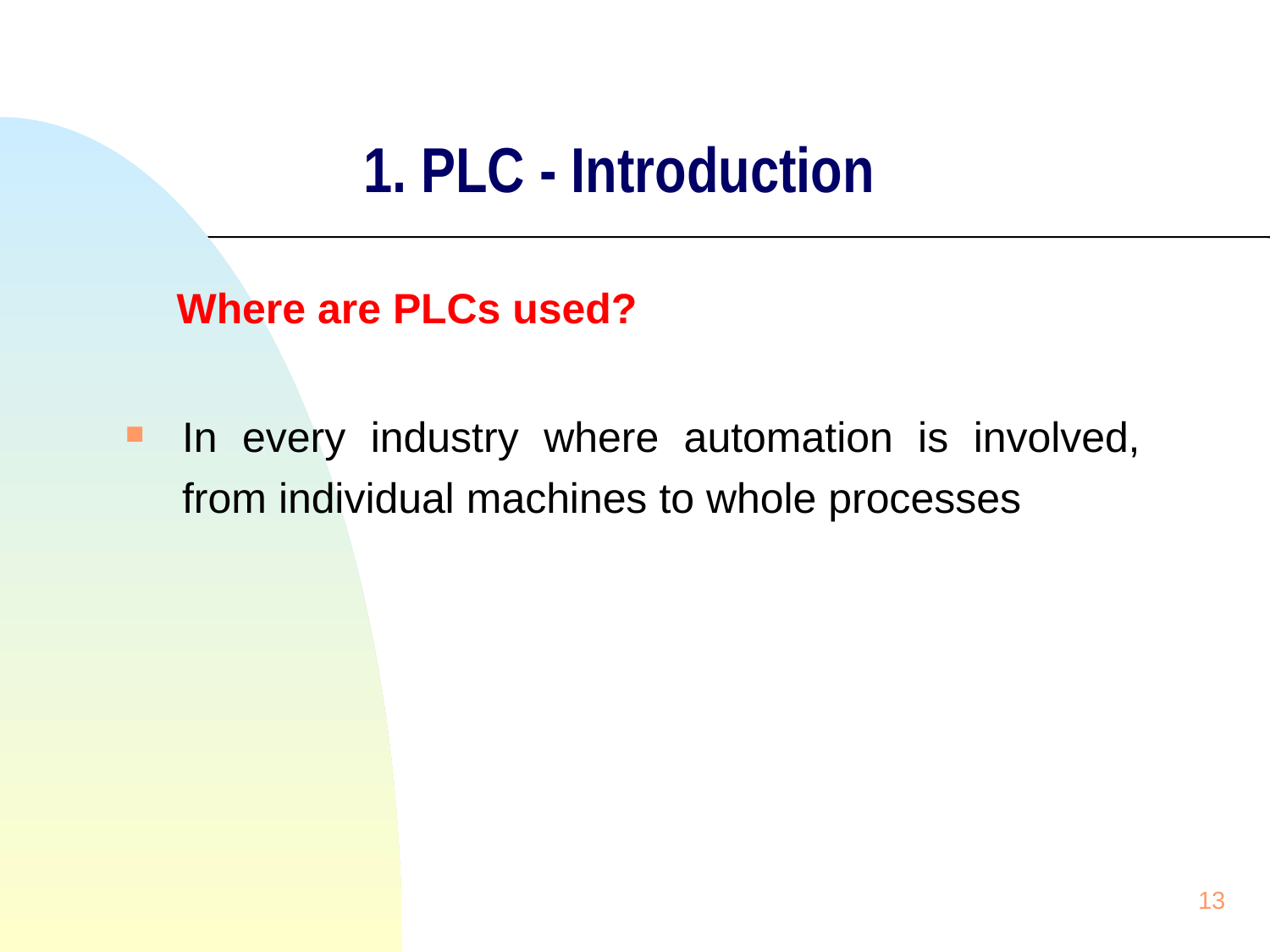

# 1. PLC - Introduction
    Where are PLCs used?

In every industry where automation is involved, from individual machines to whole processes
13